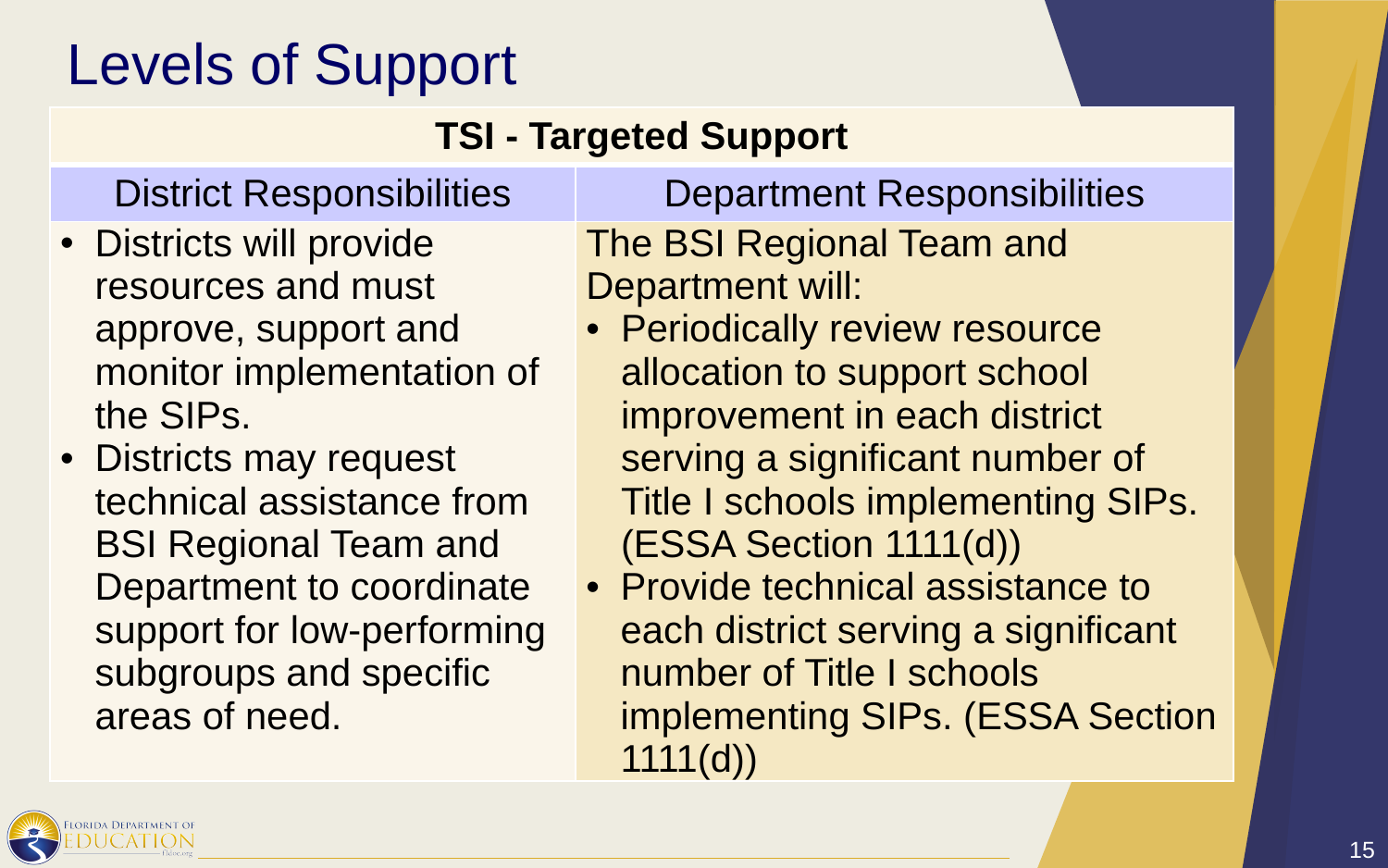

# Levels of Support
| TSI - Targeted Support |  |
| --- | --- |
| District Responsibilities | Department Responsibilities |
| Districts will provide resources and must approve, support and monitor implementation of the SIPs. Districts may request technical assistance from BSI Regional Team and Department to coordinate support for low-performing subgroups and specific areas of need. | The BSI Regional Team and Department will: Periodically review resource allocation to support school improvement in each district serving a significant number of Title I schools implementing SIPs. (ESSA Section 1111(d)) Provide technical assistance to each district serving a significant number of Title I schools implementing SIPs. (ESSA Section 1111(d)) |